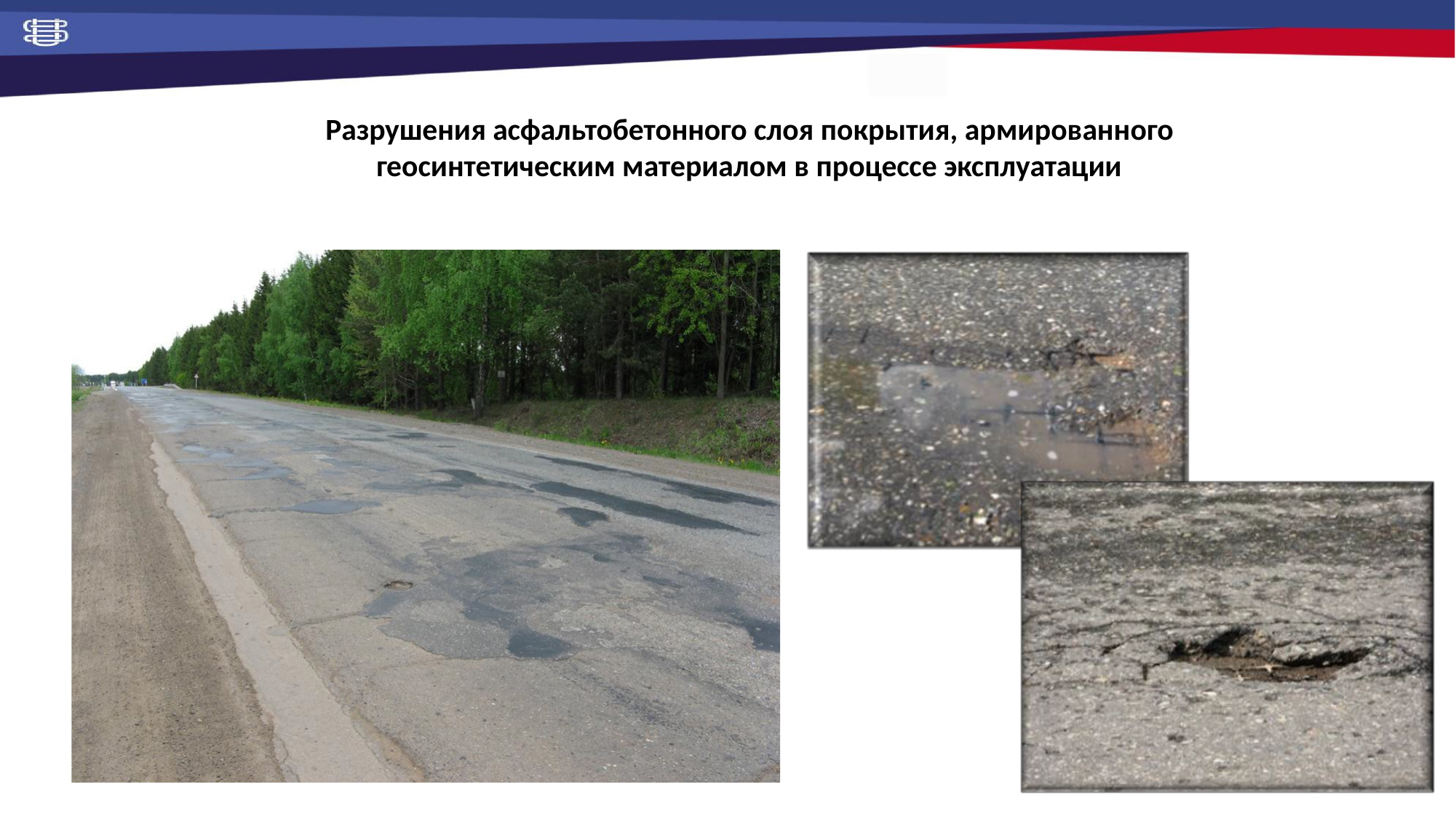

# Разрушения асфальтобетонного слоя покрытия, армированного  геосинтетическим материалом в процессе эксплуатации